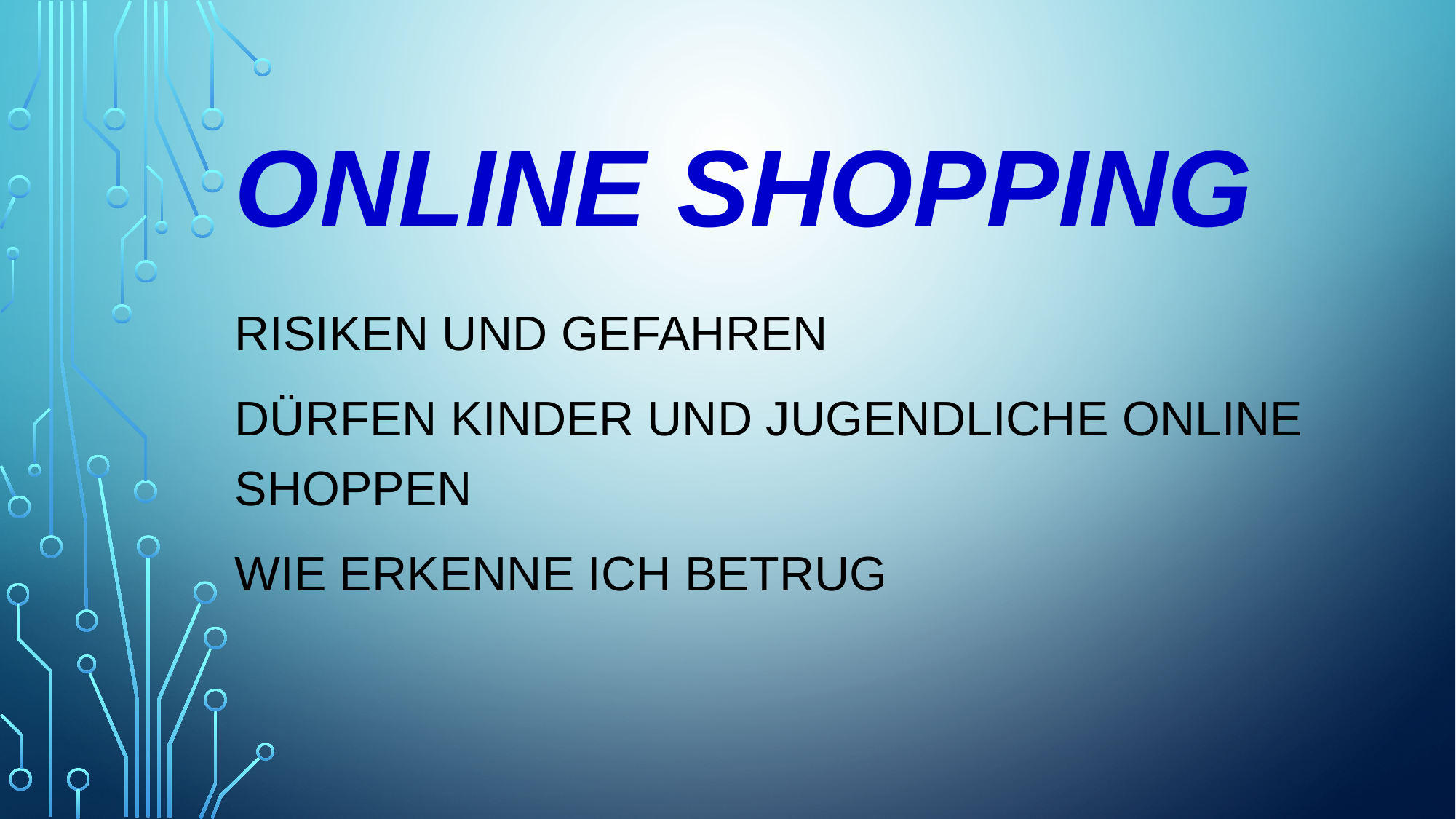

# ONLINE SHOPPING
Risiken und Gefahren
Dürfen Kinder und Jugendliche online shoppen
Wie erkenne ich Betrug